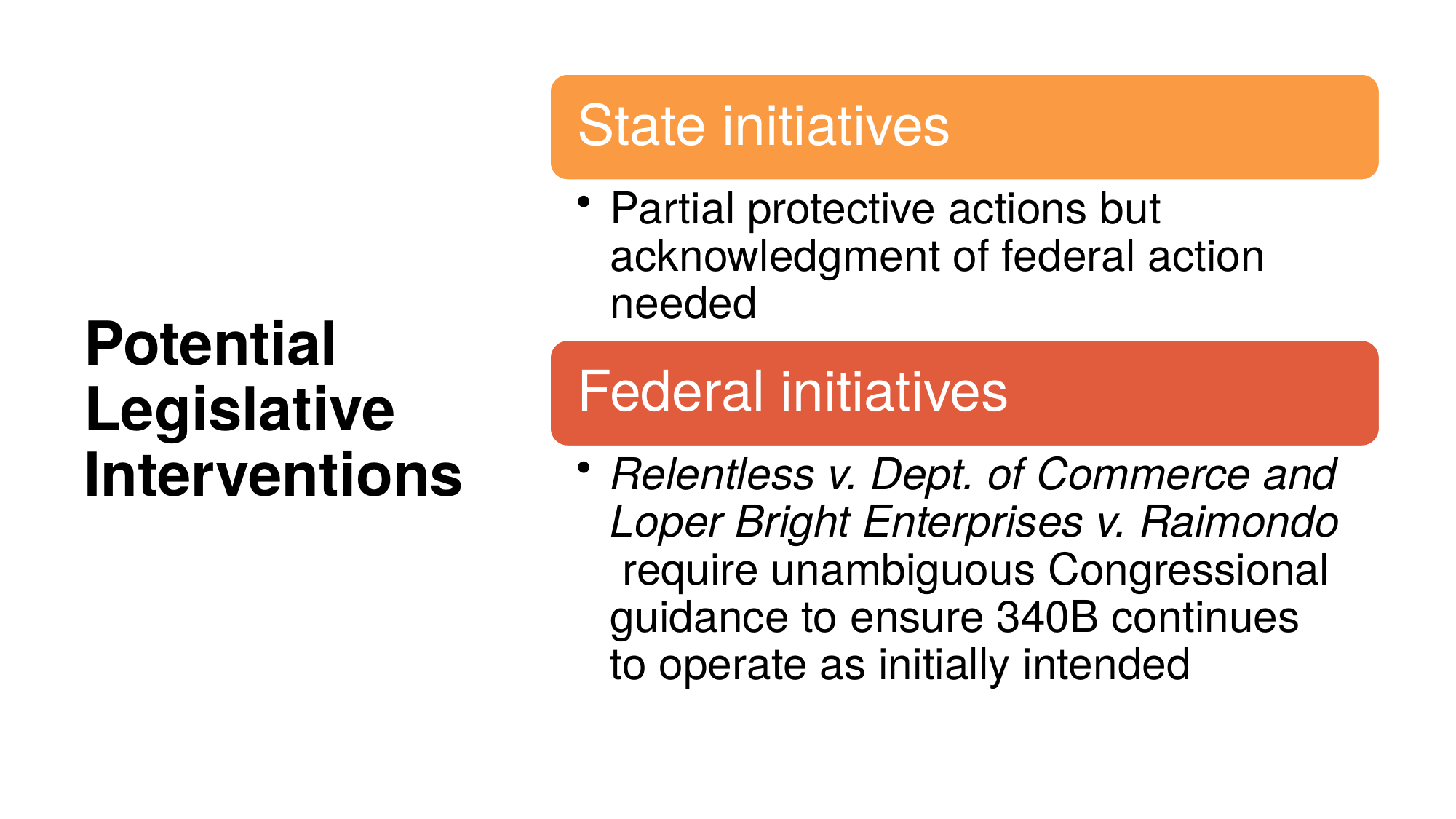

# Potential Legislative Interventions
State initiatives
Partial protective actions but acknowledgment of federal action needed
Federal initiatives
Relentless v. Dept. of Commerce and Loper Bright Enterprises v. Raimondo  require unambiguous Congressional guidance to ensure 340B continues to operate as initially intended